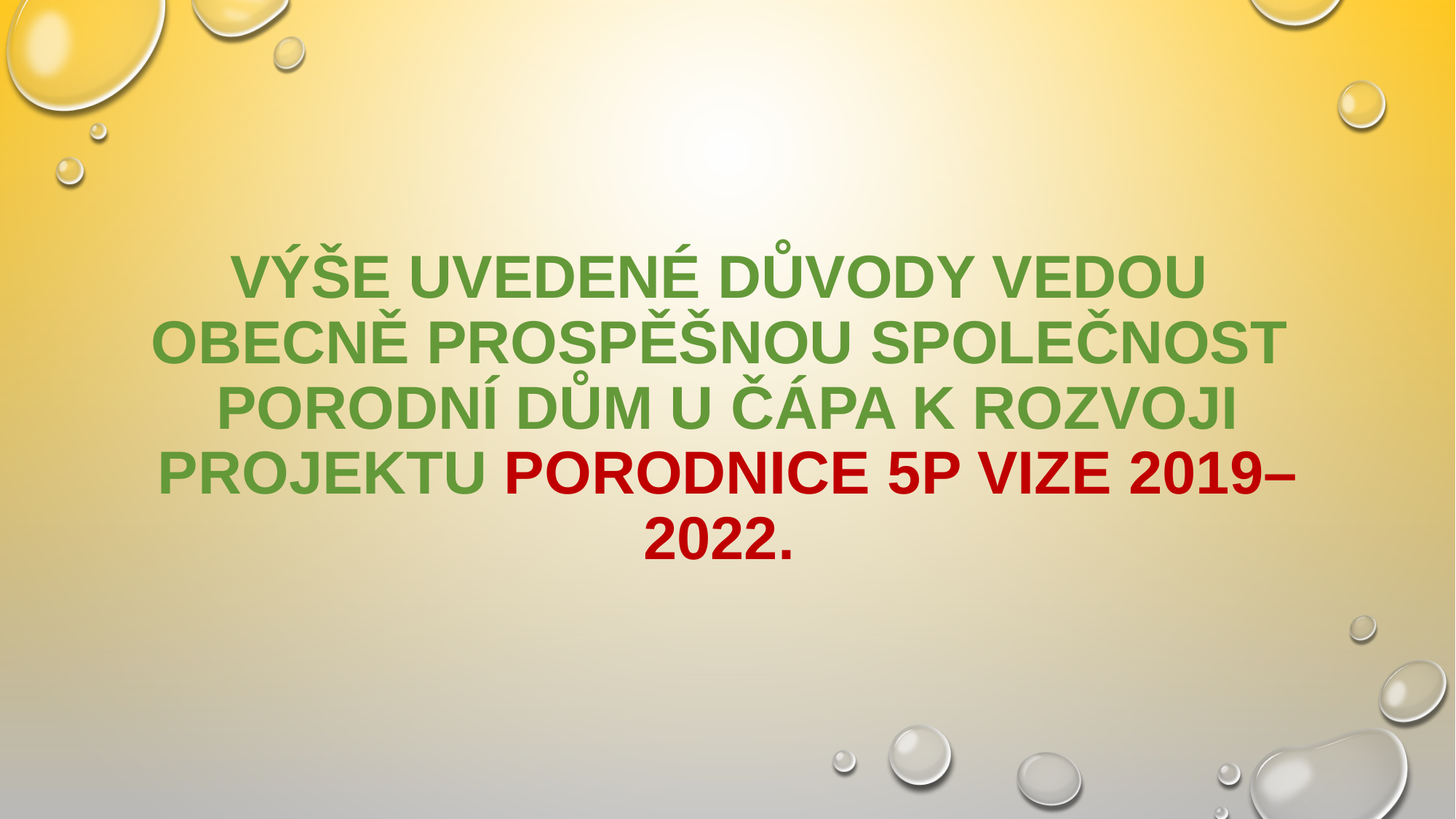

# Výše uvedené důvody vedou obecně prospěšnou společnost Porodní dům U čápa k rozvoji projektu PorodNICE 5P vize 2019–2022.